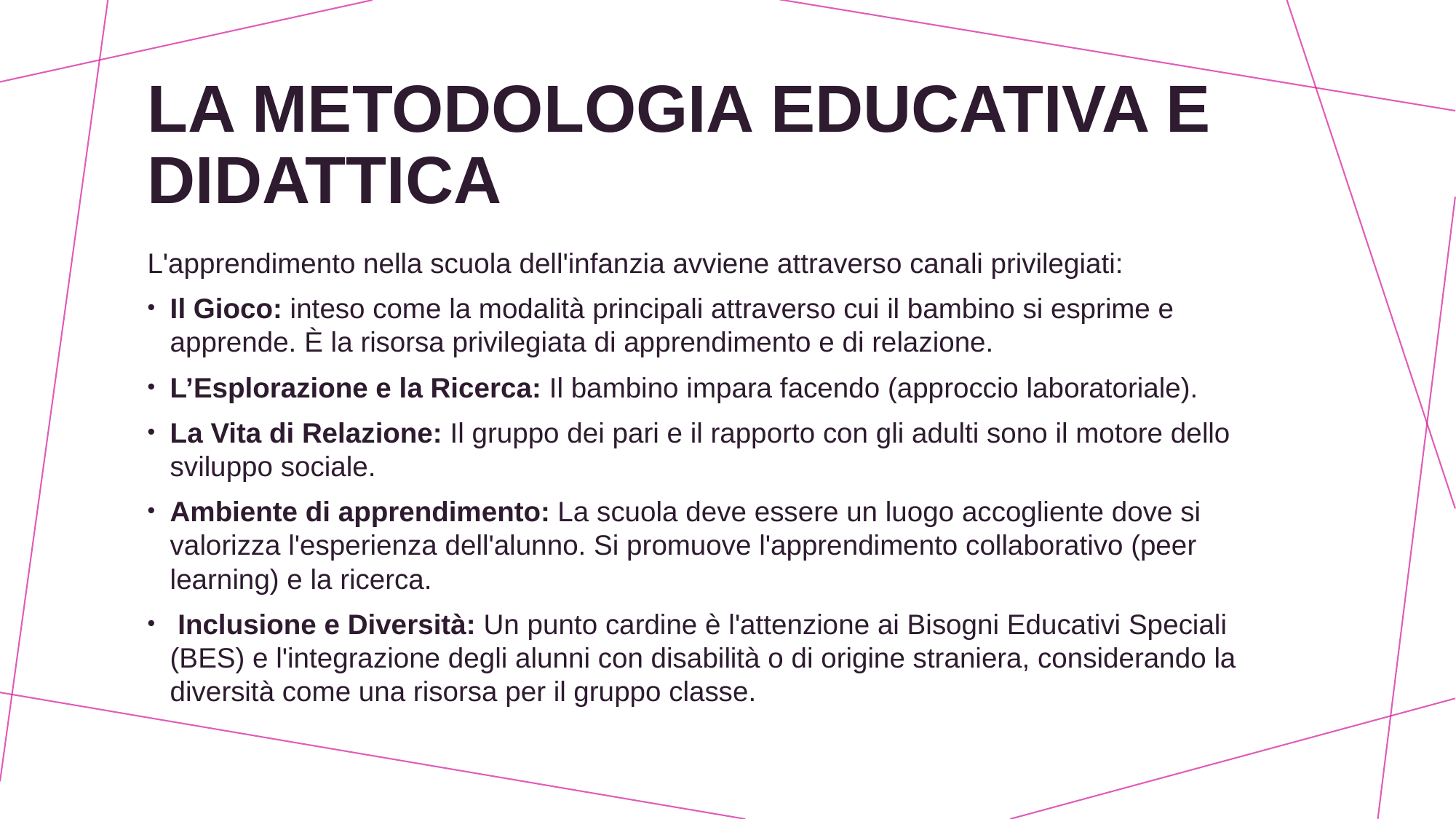

# LA METODOLOGIA EDUCATIVA E DIDATTICA
L'apprendimento nella scuola dell'infanzia avviene attraverso canali privilegiati:
Il Gioco: inteso come la modalità principali attraverso cui il bambino si esprime e apprende. È la risorsa privilegiata di apprendimento e di relazione.
L’Esplorazione e la Ricerca: Il bambino impara facendo (approccio laboratoriale).
La Vita di Relazione: Il gruppo dei pari e il rapporto con gli adulti sono il motore dello sviluppo sociale.
Ambiente di apprendimento: La scuola deve essere un luogo accogliente dove si valorizza l'esperienza dell'alunno. Si promuove l'apprendimento collaborativo (peer learning) e la ricerca.
 Inclusione e Diversità: Un punto cardine è l'attenzione ai Bisogni Educativi Speciali (BES) e l'integrazione degli alunni con disabilità o di origine straniera, considerando la diversità come una risorsa per il gruppo classe.